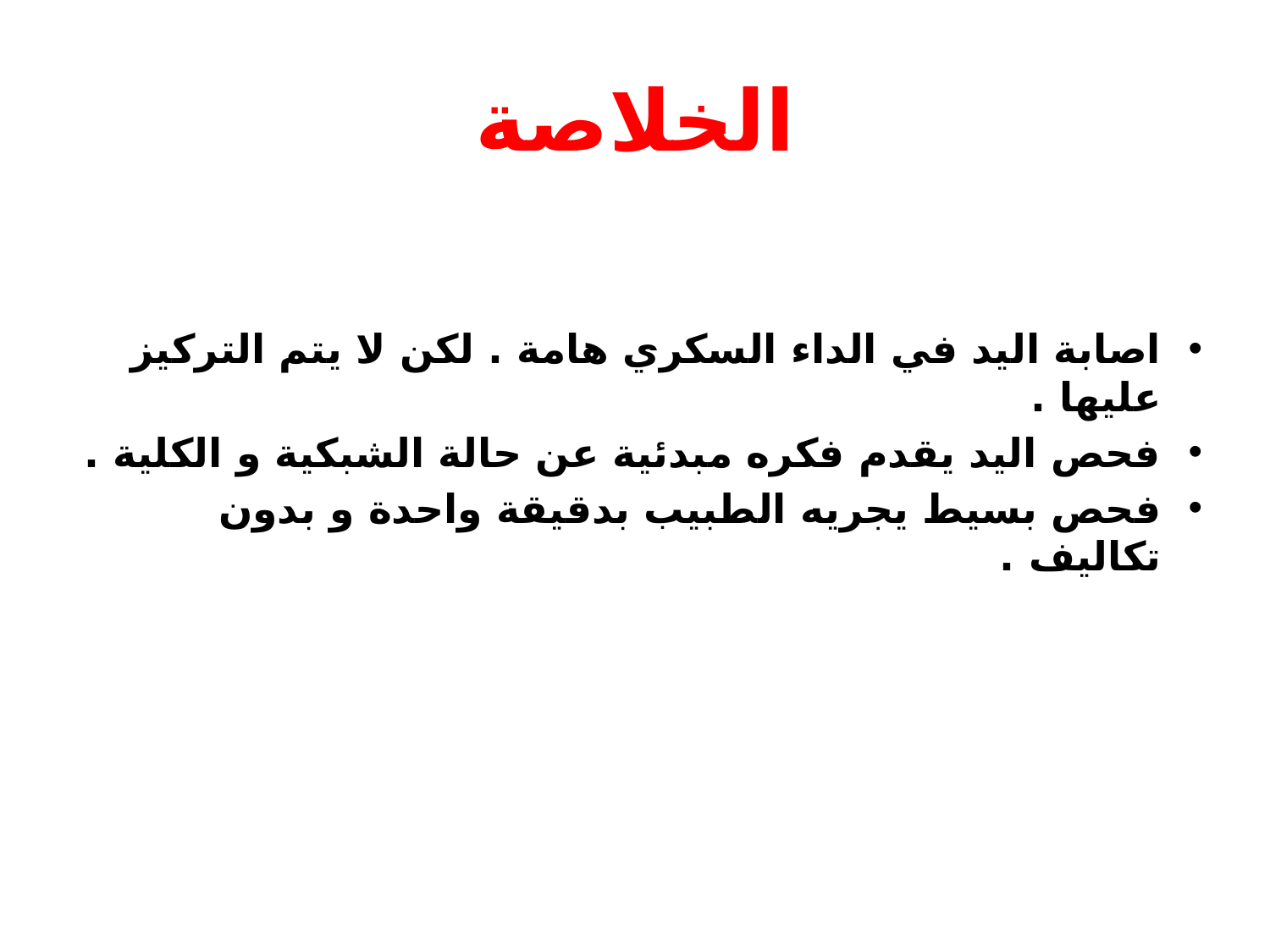

# الخلاصة
اصابة اليد في الداء السكري هامة . لكن لا يتم التركيز عليها .
فحص اليد يقدم فكره مبدئية عن حالة الشبكية و الكلية .
فحص بسيط يجريه الطبيب بدقيقة واحدة و بدون تكاليف .